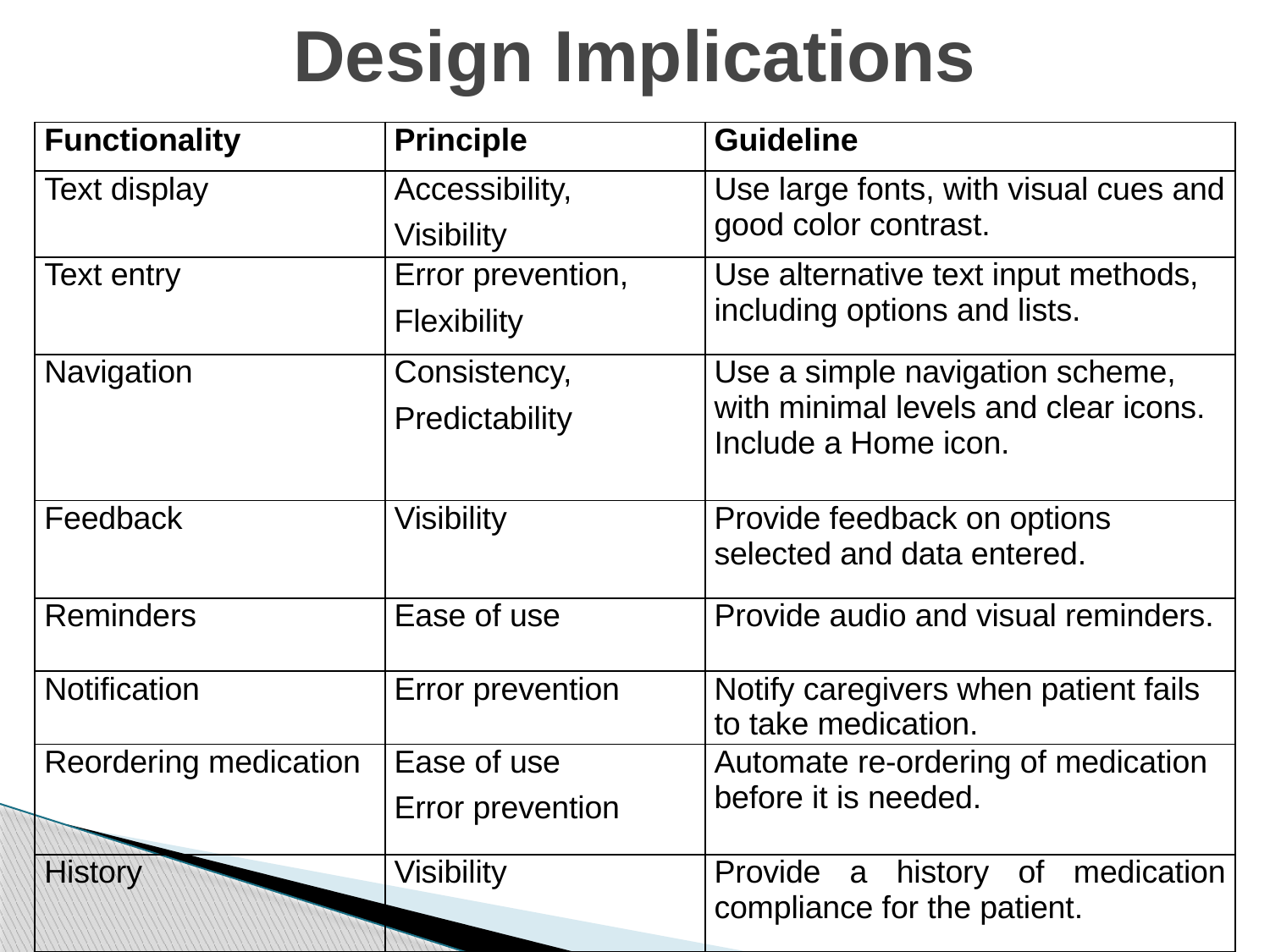

# Design Implications

| Functionality | Principle | Guideline |
| --- | --- | --- |
| Text display | Accessibility, Visibility | Use large fonts, with visual cues and good color contrast. |
| Text entry | Error prevention, Flexibility | Use alternative text input methods, including options and lists. |
| Navigation | Consistency, Predictability | Use a simple navigation scheme, with minimal levels and clear icons. Include a Home icon. |
| Feedback | Visibility | Provide feedback on options selected and data entered. |
| Reminders | Ease of use | Provide audio and visual reminders. |
| Notification | Error prevention | Notify caregivers when patient fails to take medication. |
| Reordering medication | Ease of use Error prevention | Automate re-ordering of medication before it is needed. |
| History | Visibility | Provide a history of medication compliance for the patient. |